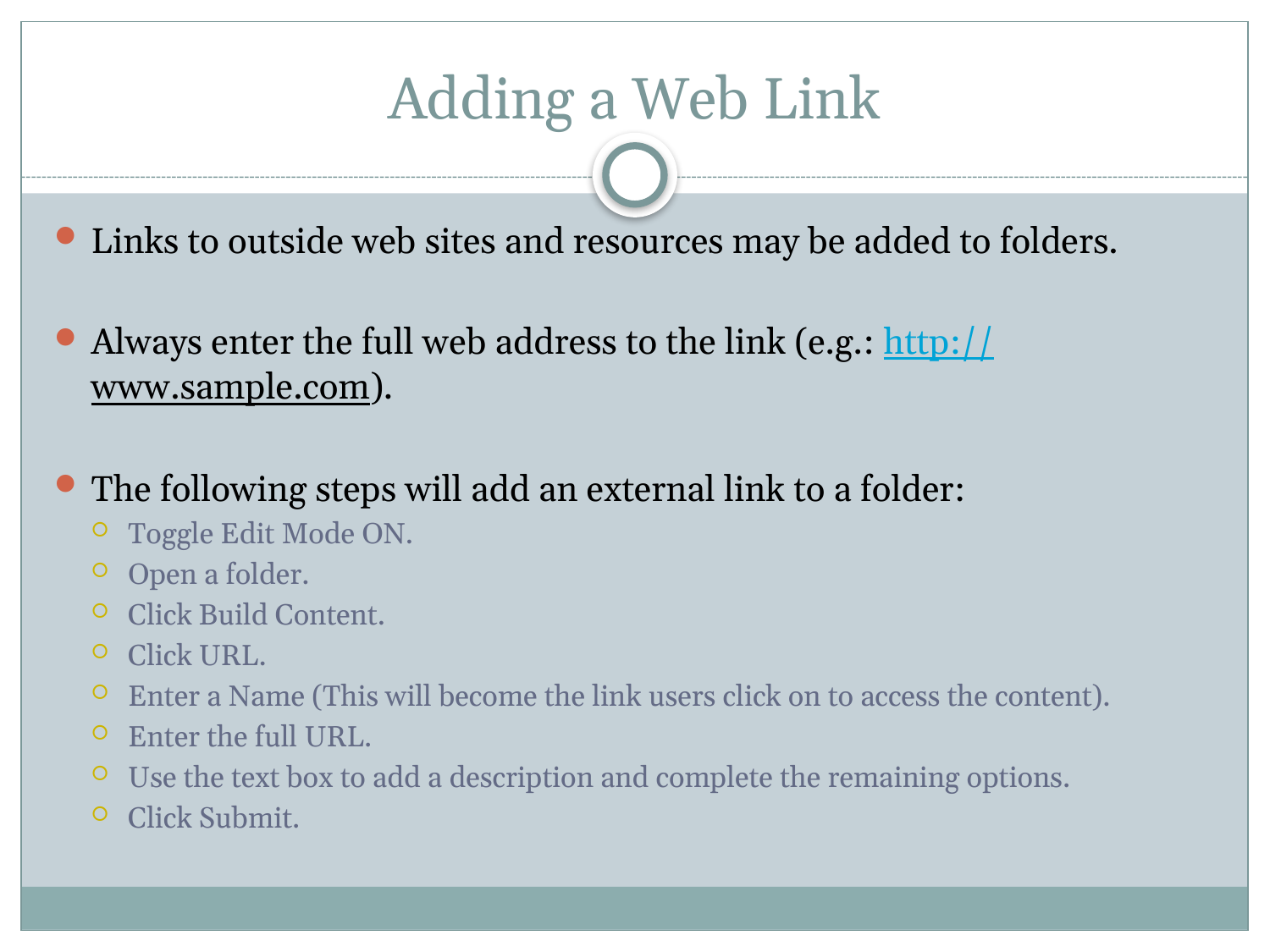

# Adding a Web Link
Links to outside web sites and resources may be added to folders.

Always enter the full web address to the link (e.g.: http://www.sample.com).

The following steps will add an external link to a folder:
Toggle Edit Mode ON.
Open a folder.
Click Build Content.
Click URL.
Enter a Name (This will become the link users click on to access the content).
Enter the full URL.
Use the text box to add a description and complete the remaining options.
Click Submit.